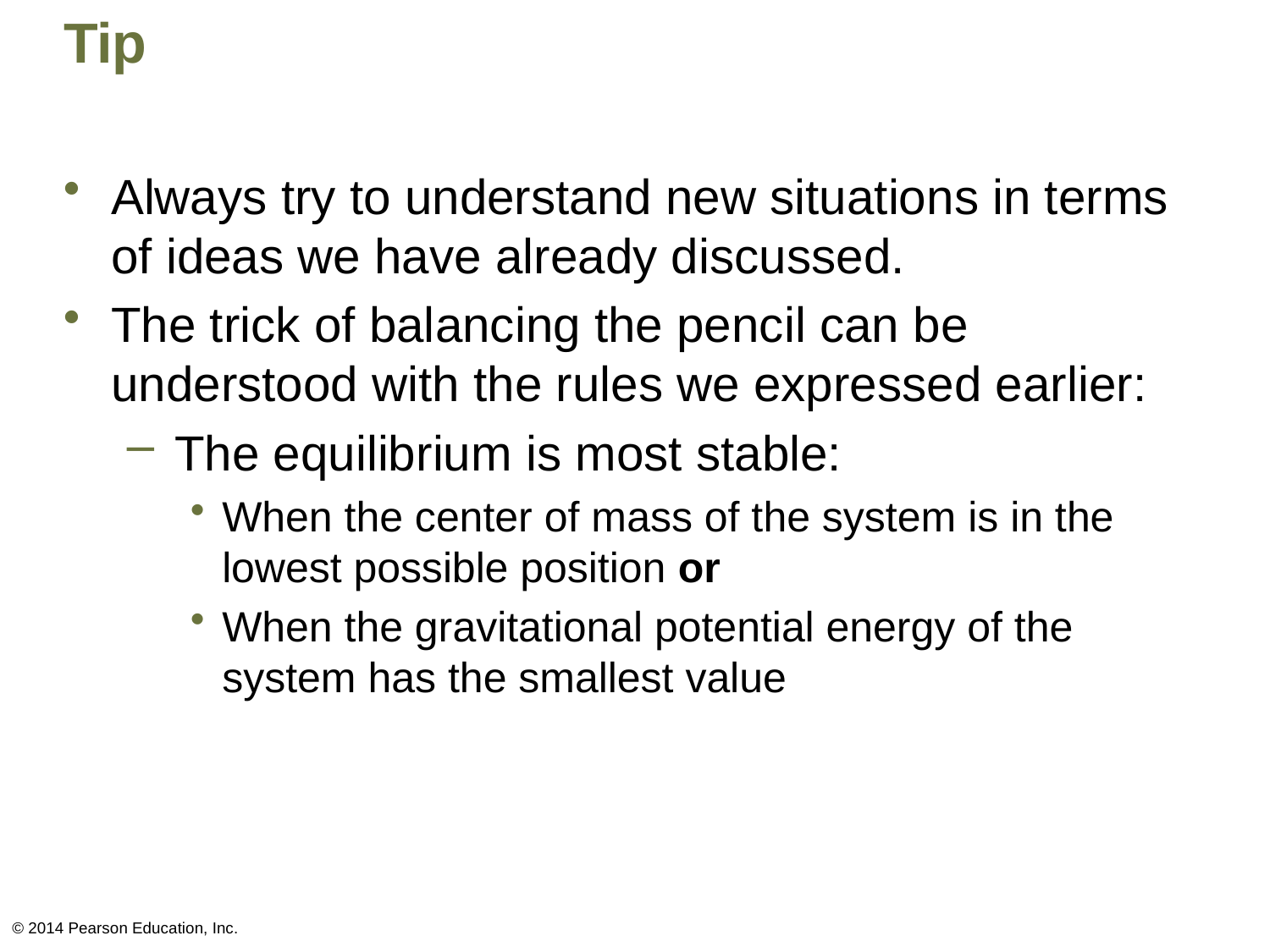

# Tip
Always try to understand new situations in terms of ideas we have already discussed.
The trick of balancing the pencil can be understood with the rules we expressed earlier:
The equilibrium is most stable:
When the center of mass of the system is in the lowest possible position or
When the gravitational potential energy of the system has the smallest value
© 2014 Pearson Education, Inc.